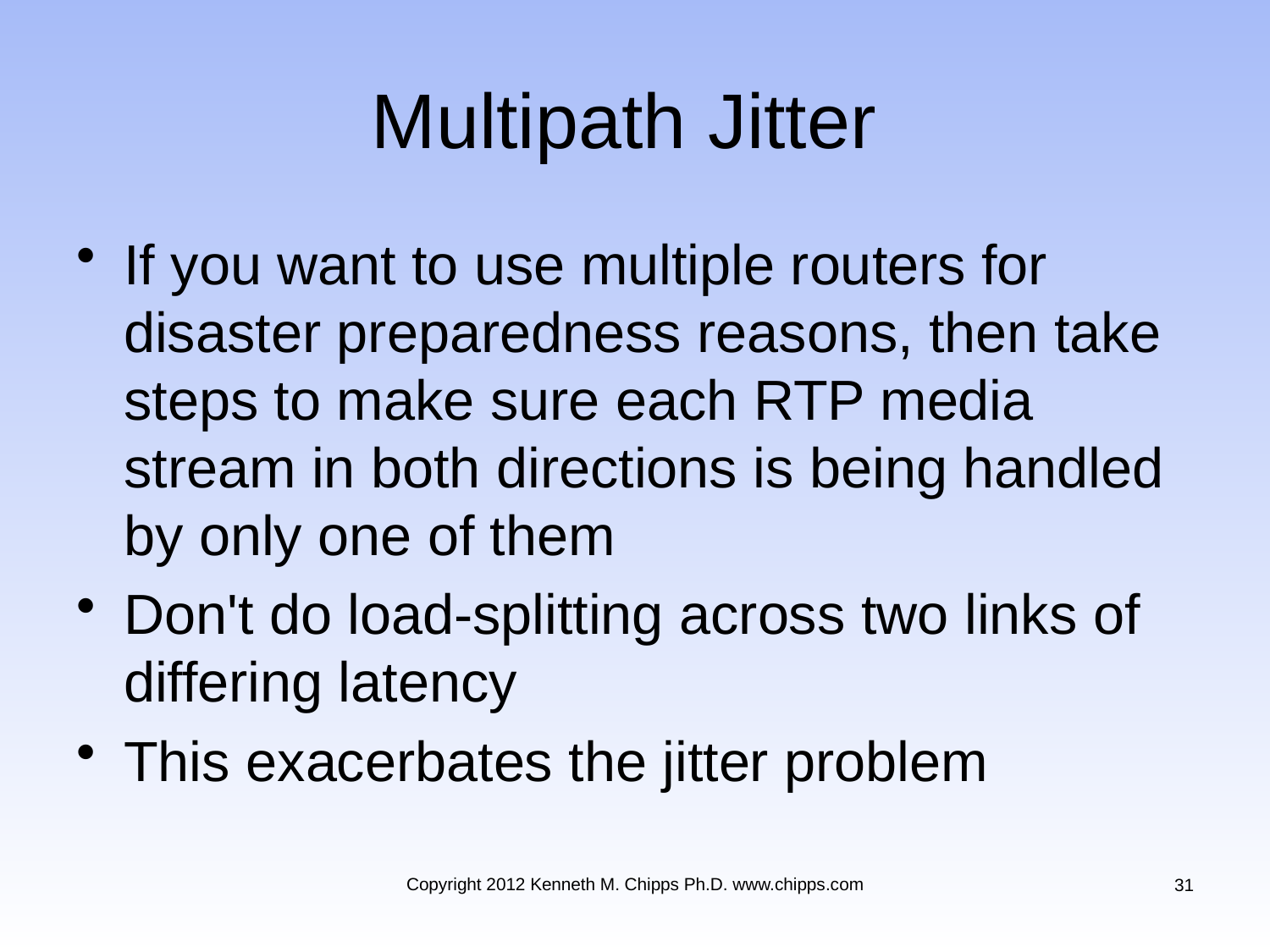

# Multipath Jitter
If you want to use multiple routers for disaster preparedness reasons, then take steps to make sure each RTP media stream in both directions is being handled by only one of them
Don't do load-splitting across two links of differing latency
This exacerbates the jitter problem
Copyright 2012 Kenneth M. Chipps Ph.D. www.chipps.com
31